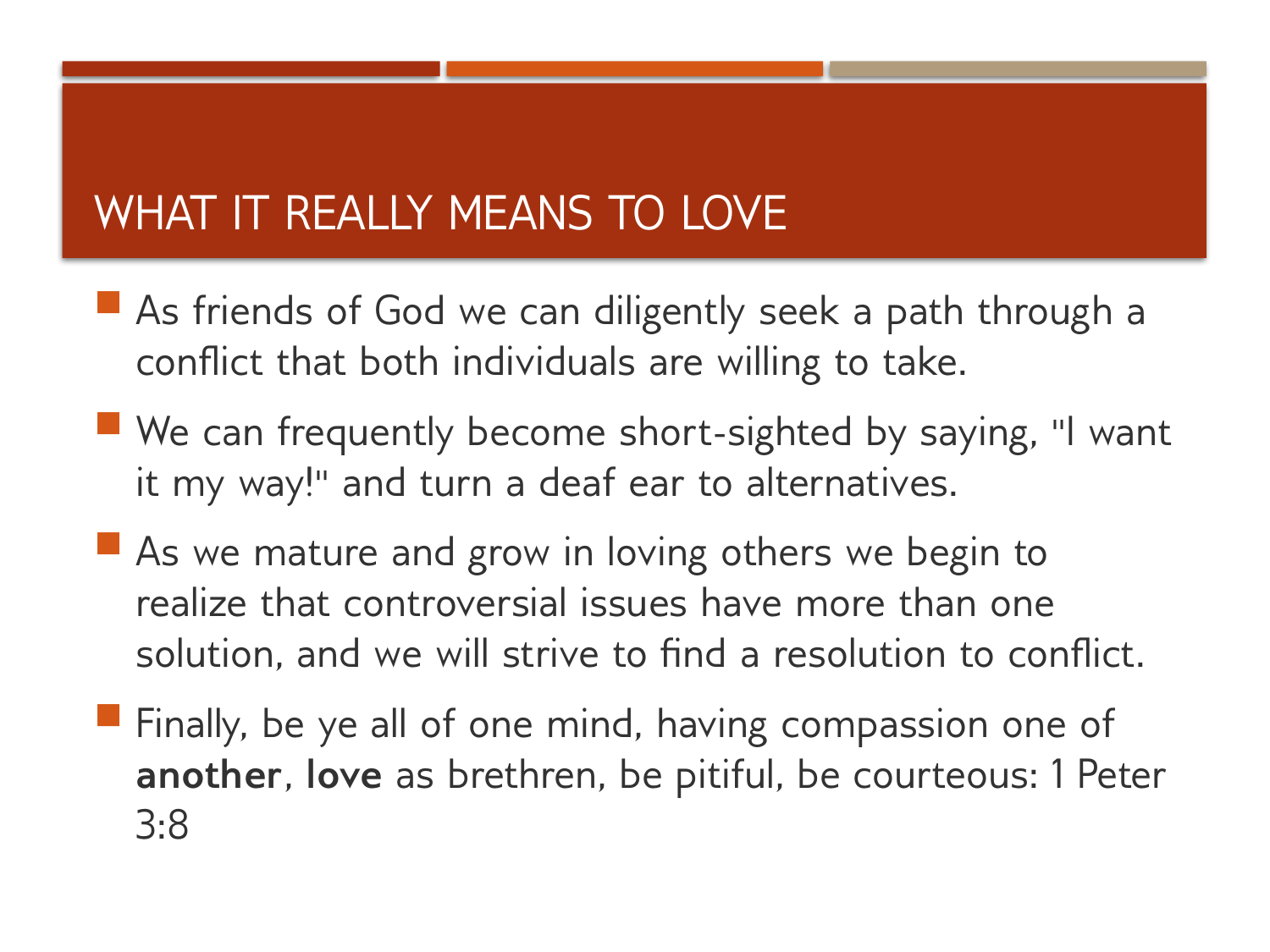

# What It Really Means To Love
As friends of God we can diligently seek a path through a conflict that both individuals are willing to take.
We can frequently become short-sighted by saying, "I want it my way!" and turn a deaf ear to alternatives.
As we mature and grow in loving others we begin to  realize that controversial issues have more than one solution, and we will strive to find a resolution to conflict.
Finally, be ye all of one mind, having compassion one of another, love as brethren, be pitiful, be courteous: 1 Peter 3:8